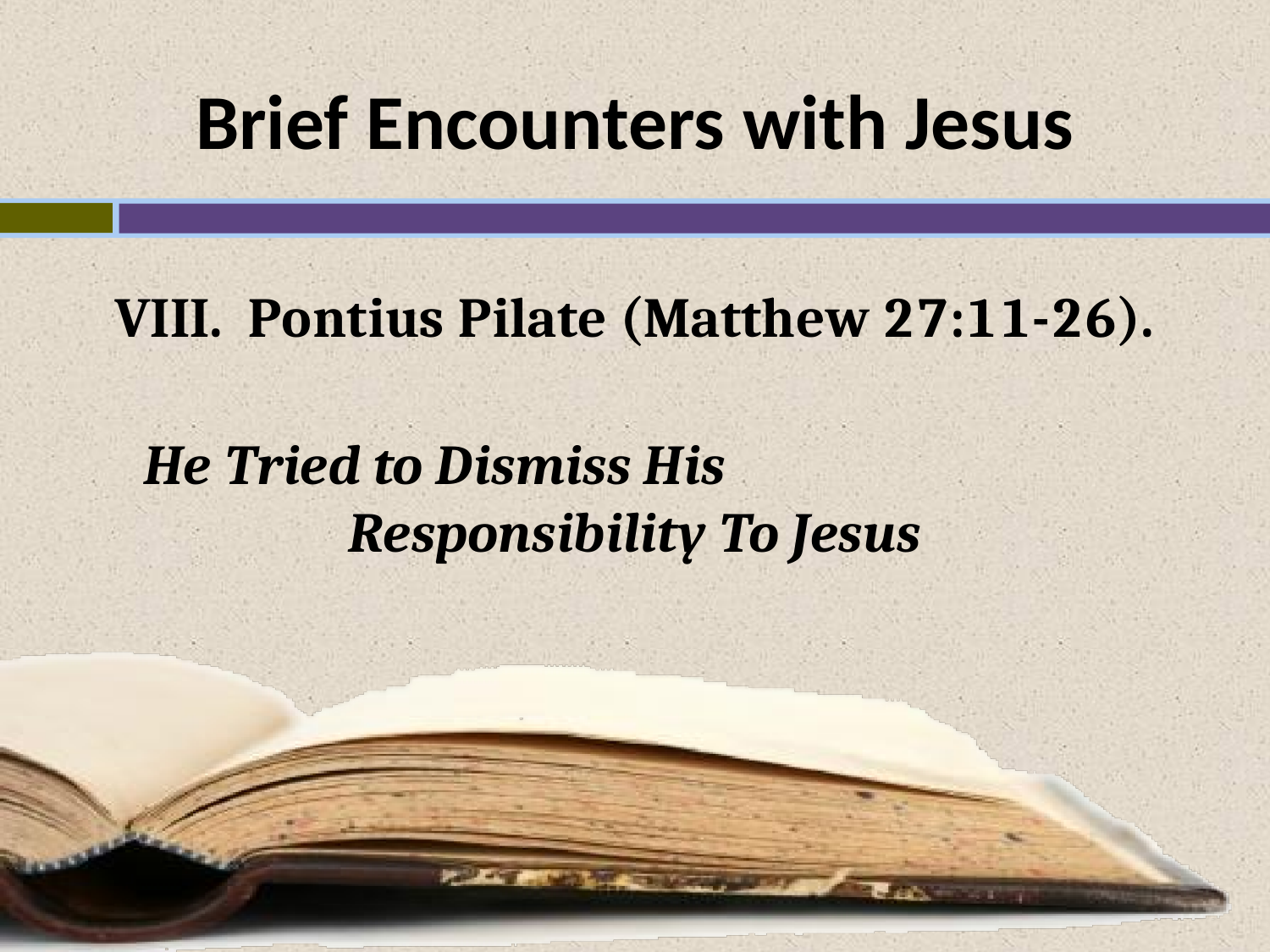

# Brief Encounters with Jesus
VIII.  Pontius Pilate (Matthew 27:11-26).
He Tried to Dismiss His                                 Responsibility To Jesus